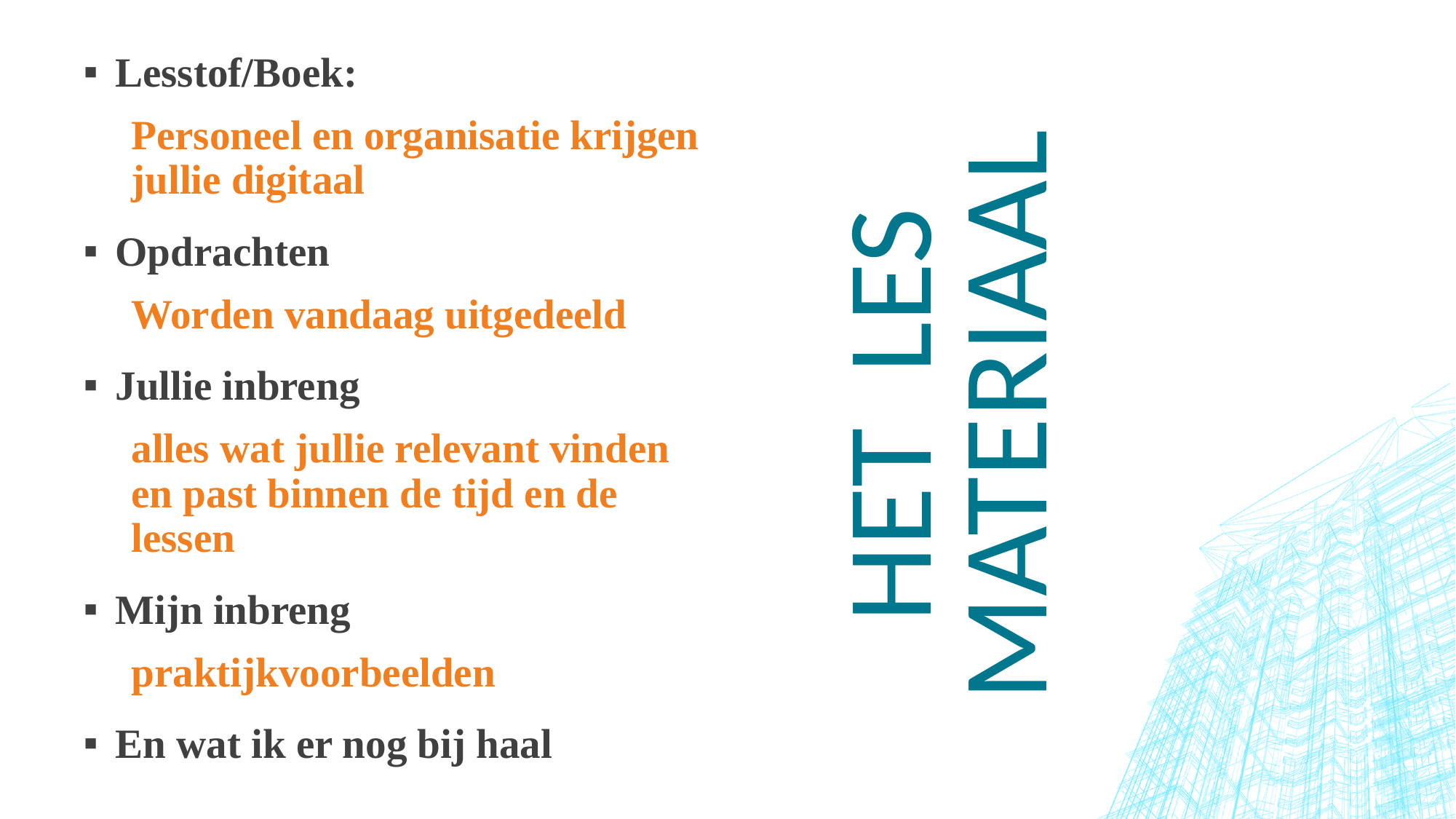

Lesstof/Boek:
Personeel en organisatie krijgen jullie digitaal
Opdrachten
Worden vandaag uitgedeeld
Jullie inbreng
alles wat jullie relevant vinden en past binnen de tijd en de lessen
Mijn inbreng
praktijkvoorbeelden
En wat ik er nog bij haal

# Het  les materiaal